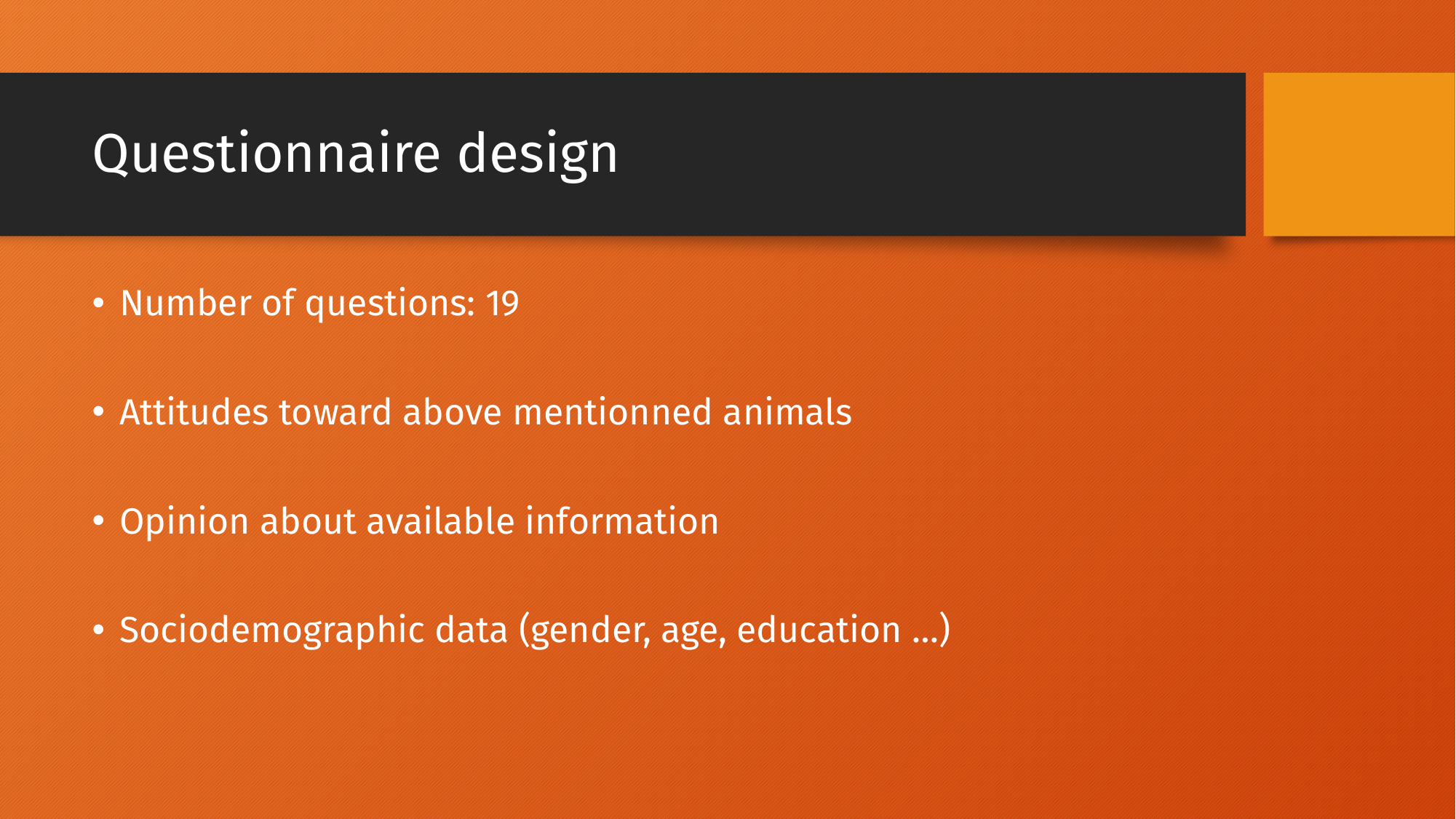

# Questionnaire design
Number of questions: 19

Attitudes toward above mentionned animals

Opinion about available information

Sociodemographic data (gender, age, education …)